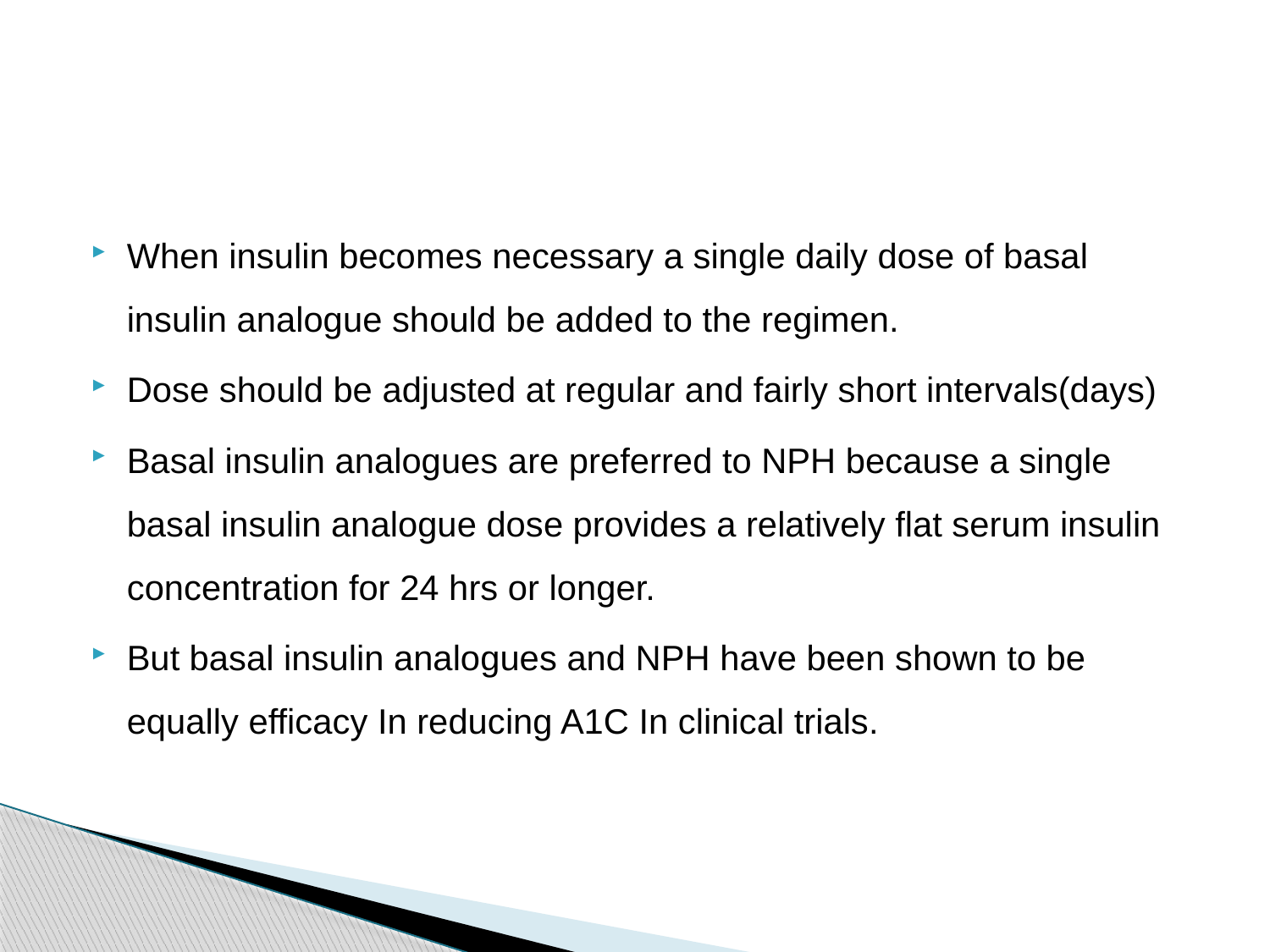

#
When insulin becomes necessary a single daily dose of basal insulin analogue should be added to the regimen.
Dose should be adjusted at regular and fairly short intervals(days)
Basal insulin analogues are preferred to NPH because a single basal insulin analogue dose provides a relatively flat serum insulin concentration for 24 hrs or longer.
But basal insulin analogues and NPH have been shown to be equally efficacy In reducing A1C In clinical trials.